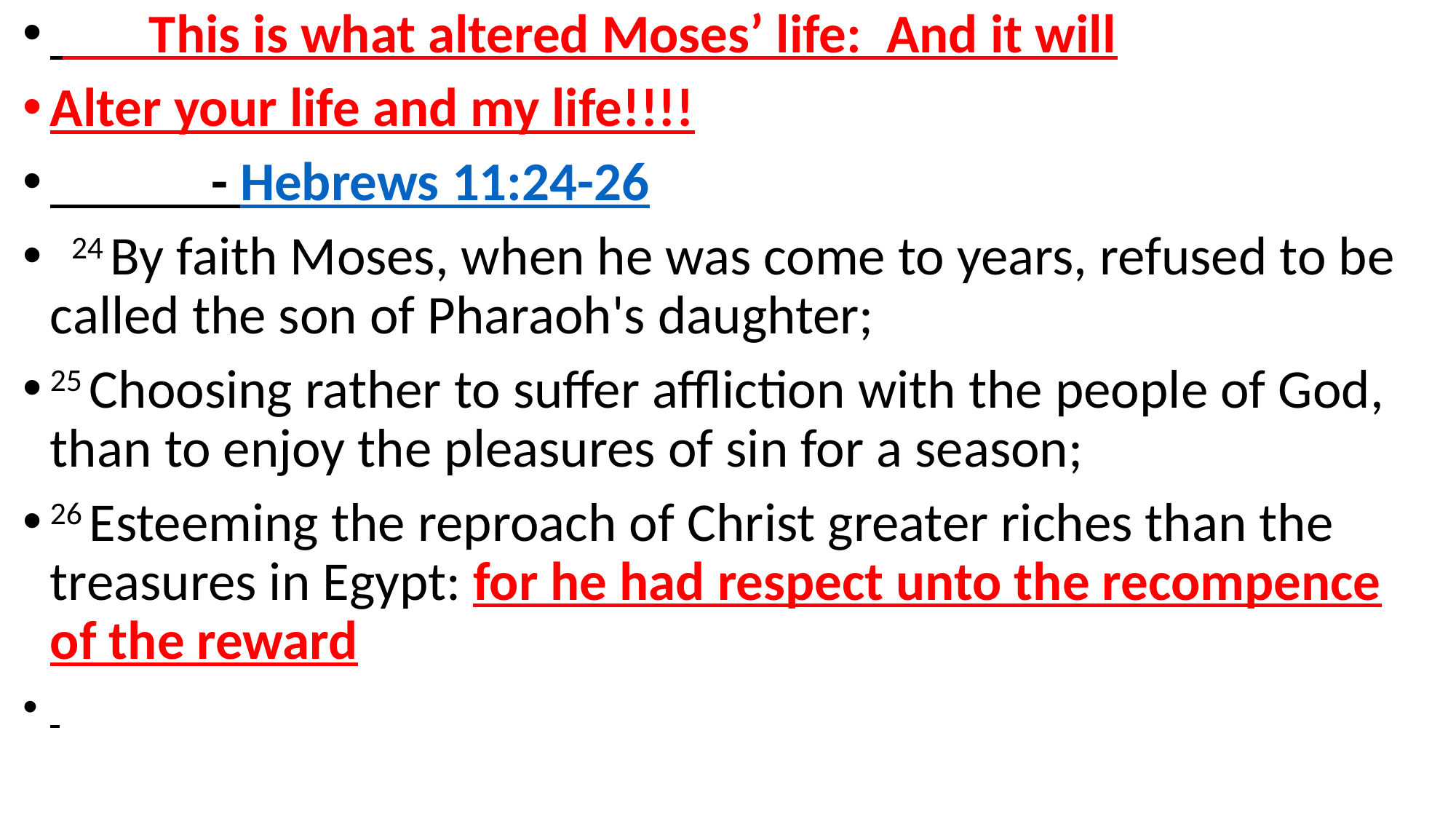

This is what altered Moses’ life:  And it will
Alter your life and my life!!!!
             - Hebrews 11:24-26
   24 By faith Moses, when he was come to years, refused to be called the son of Pharaoh's daughter;
25 Choosing rather to suffer affliction with the people of God, than to enjoy the pleasures of sin for a season;
26 Esteeming the reproach of Christ greater riches than the treasures in Egypt: for he had respect unto the recompence of the reward